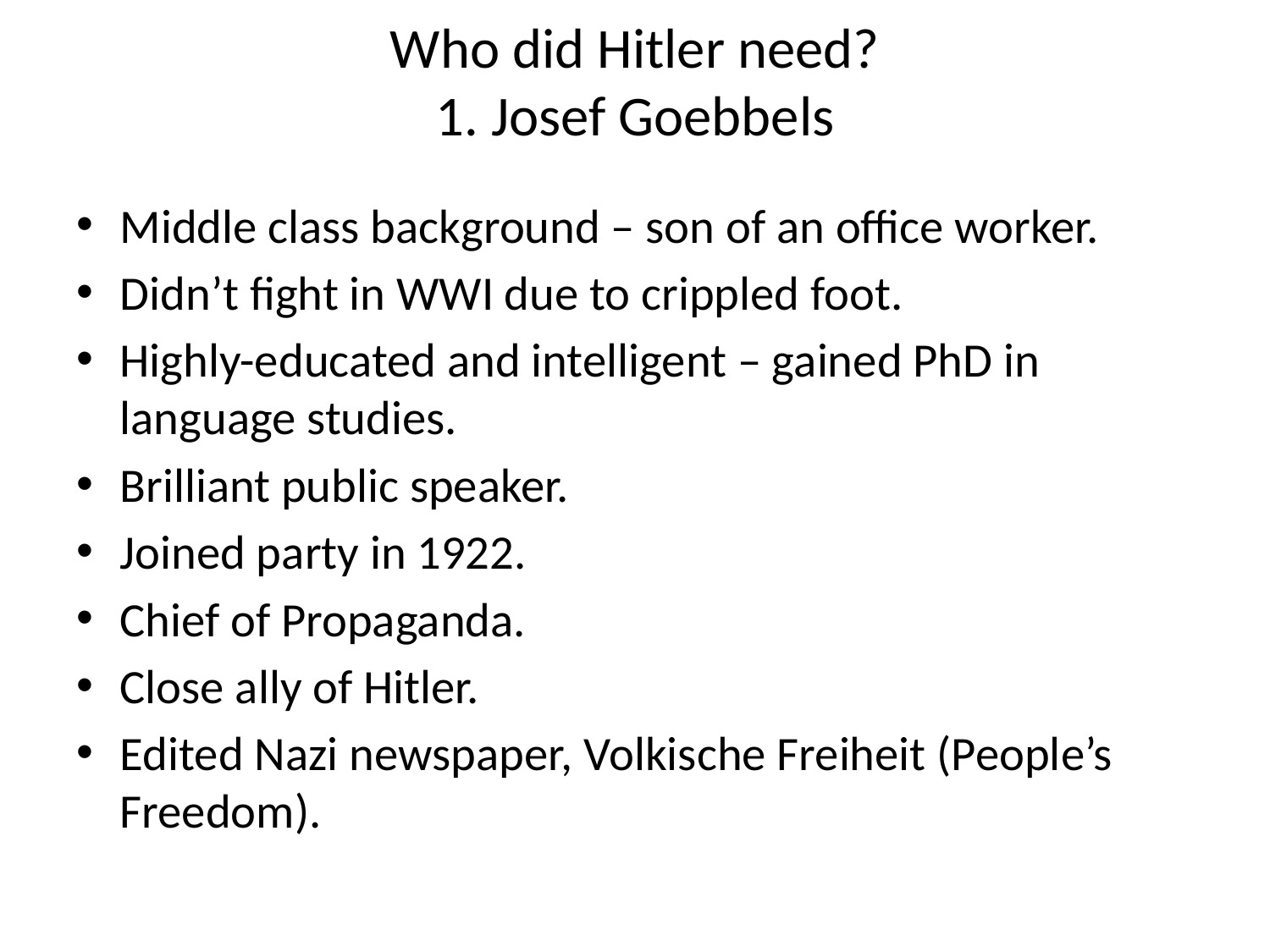

# Who did Hitler need? 1. Josef Goebbels
Middle class background – son of an office worker.
Didn’t fight in WWI due to crippled foot.
Highly-educated and intelligent – gained PhD in language studies.
Brilliant public speaker.
Joined party in 1922.
Chief of Propaganda.
Close ally of Hitler.
Edited Nazi newspaper, Volkische Freiheit (People’s Freedom).